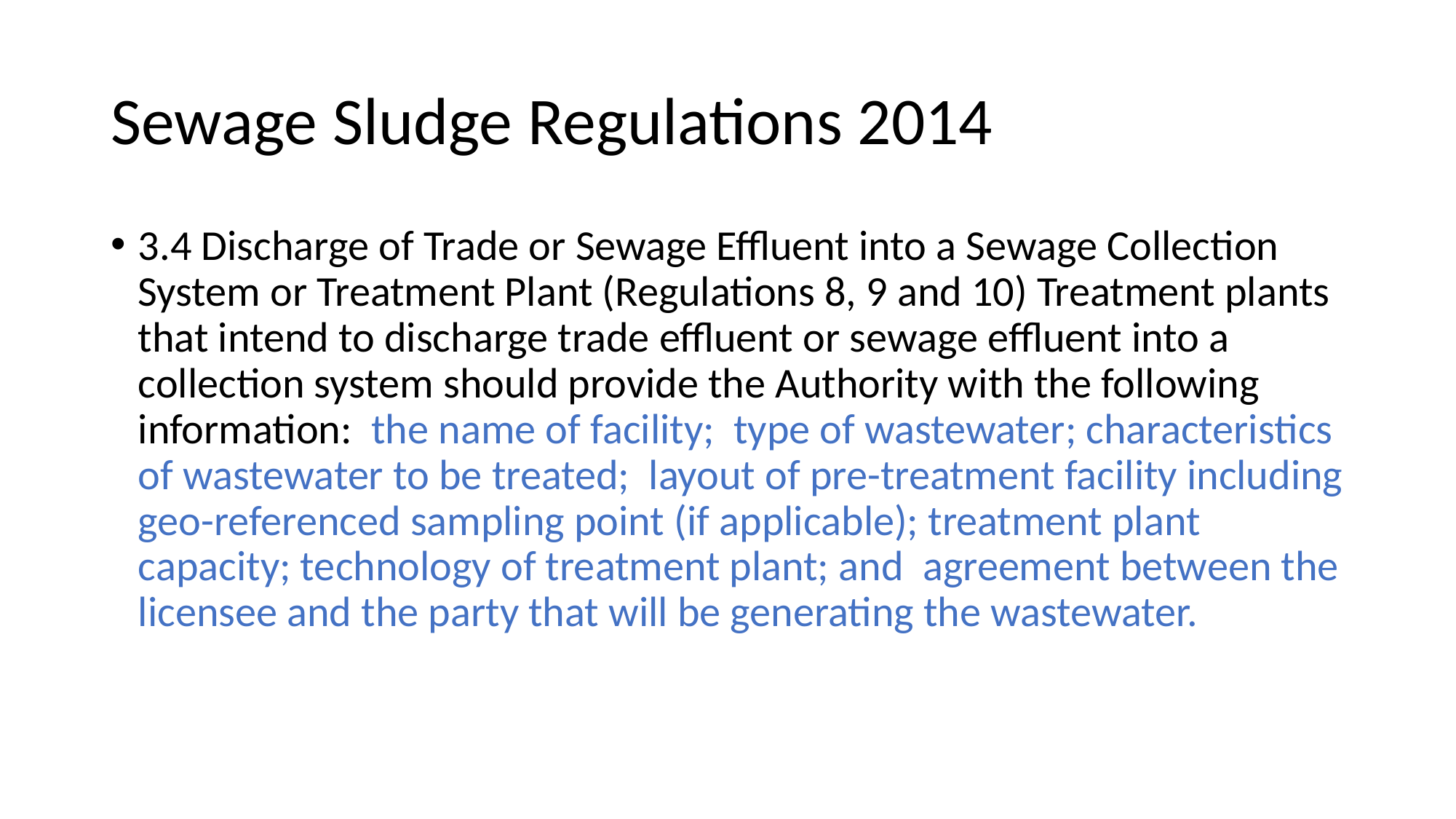

# Sewage Sludge Regulations 2014
3.4 Discharge of Trade or Sewage Effluent into a Sewage Collection System or Treatment Plant (Regulations 8, 9 and 10) Treatment plants that intend to discharge trade effluent or sewage effluent into a collection system should provide the Authority with the following information:  the name of facility;  type of wastewater; characteristics of wastewater to be treated;  layout of pre-treatment facility including geo-referenced sampling point (if applicable); treatment plant capacity; technology of treatment plant; and  agreement between the licensee and the party that will be generating the wastewater.